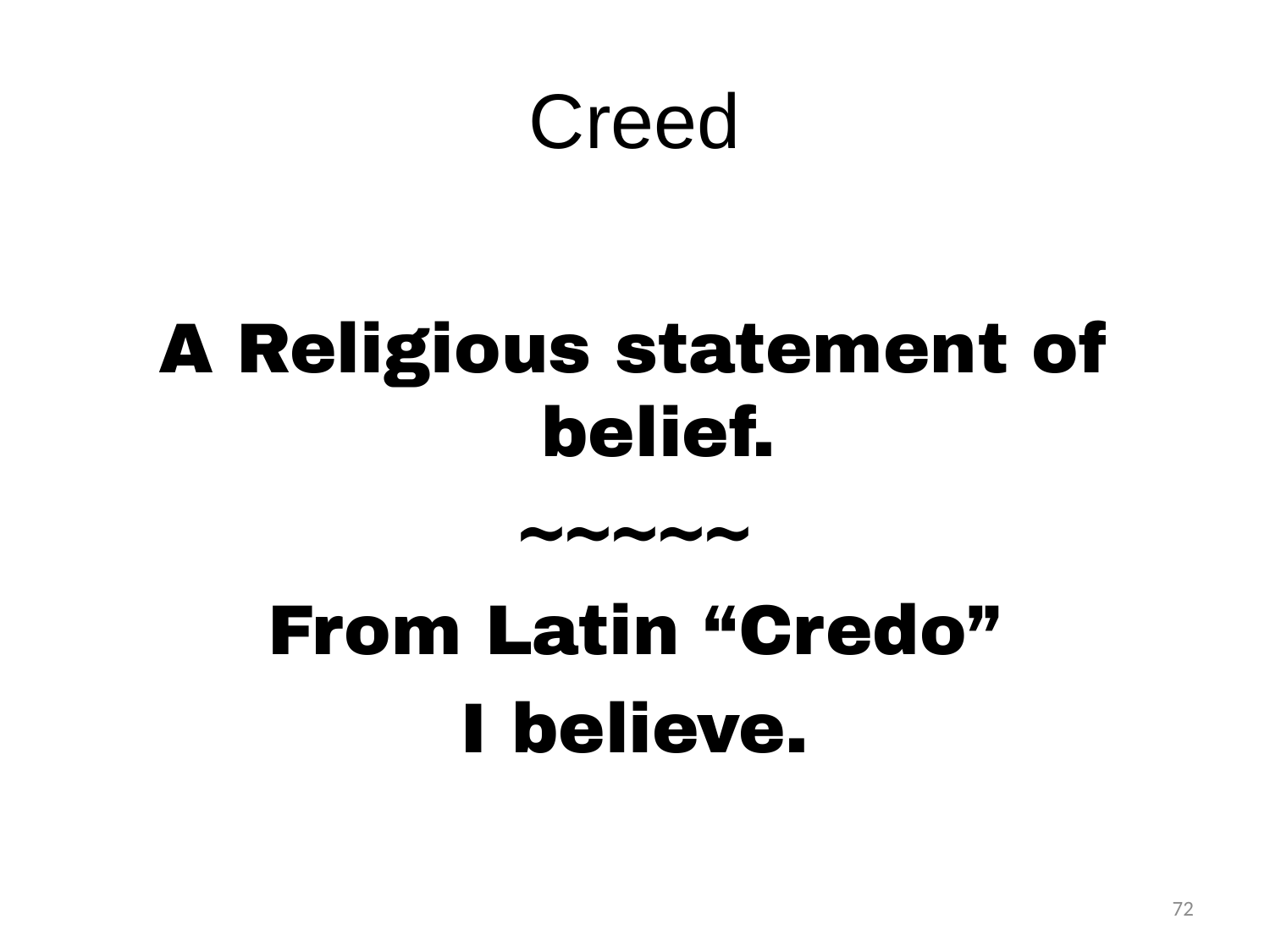

# Creed

A Religious statement of belief.
~~~~~
From Latin “Credo”
I believe.

72